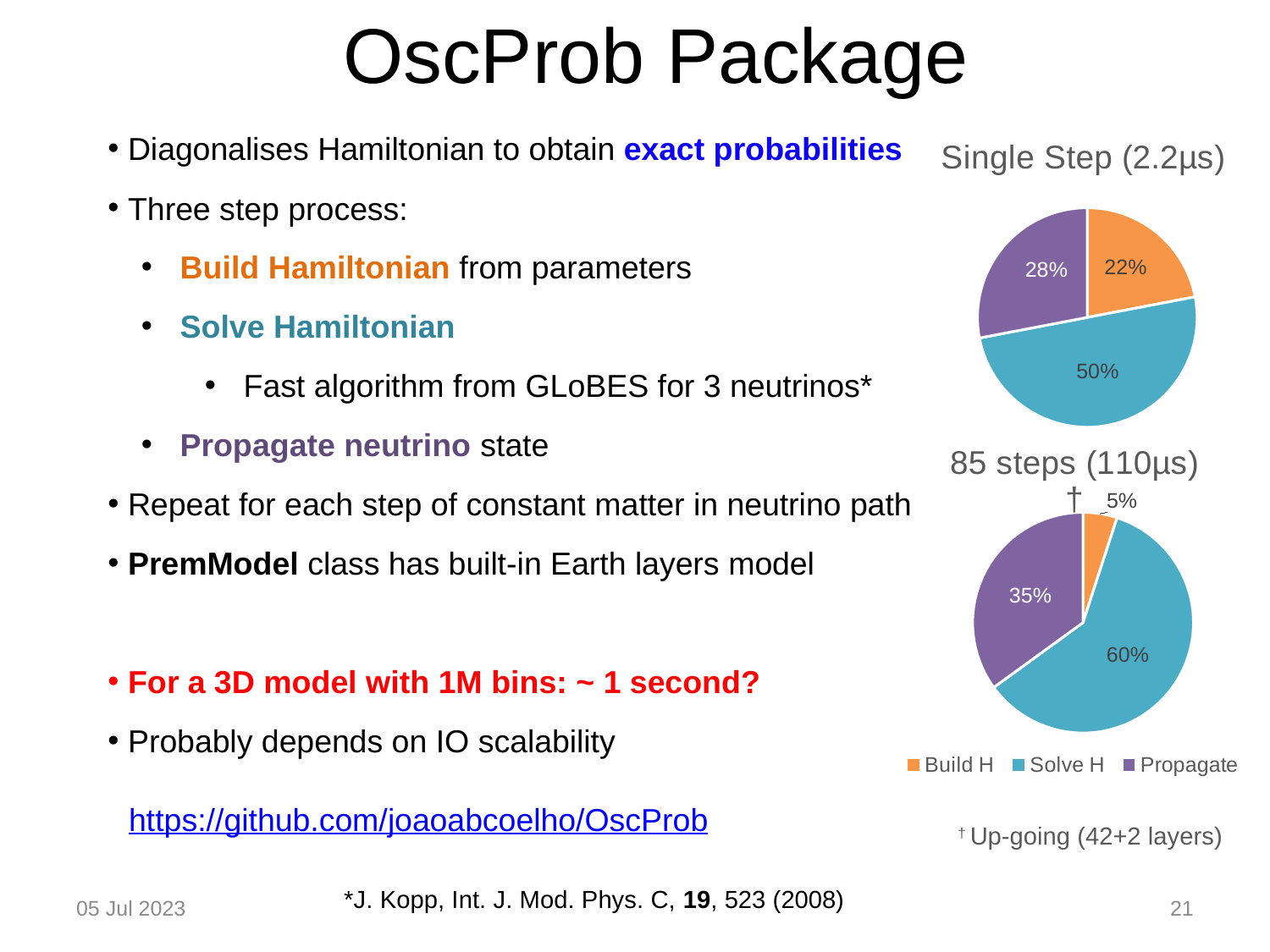

OscProb Package

### Chart: Single Step (2.2µs)

| Category | Single Layer |
|---|---|
| Build H | 22.0 |
| Solve H | 50.0 |
| Propagate | 28.0 |
 Diagonalises Hamiltonian to obtain exact probabilities
 Three step process:
 Build Hamiltonian from parameters
 Solve Hamiltonian
 Fast algorithm from GLoBES for 3 neutrinos*
 Propagate neutrino state
 Repeat for each step of constant matter in neutrino path
 PremModel class has built-in Earth layers model

 For a 3D model with 1M bins: ~ 1 second?
 Probably depends on IO scalability

### Chart: 85 steps (110µs) †

| Category | 85 steps |
|---|---|
| Build H | 5.0 |
| Solve H | 60.0 |
| Propagate | 35.0 |
https://github.com/joaoabcoelho/OscProb
† Up-going (42+2 layers)
*J. Kopp, Int. J. Mod. Phys. C, 19, 523 (2008)
05 Jul 2023
21